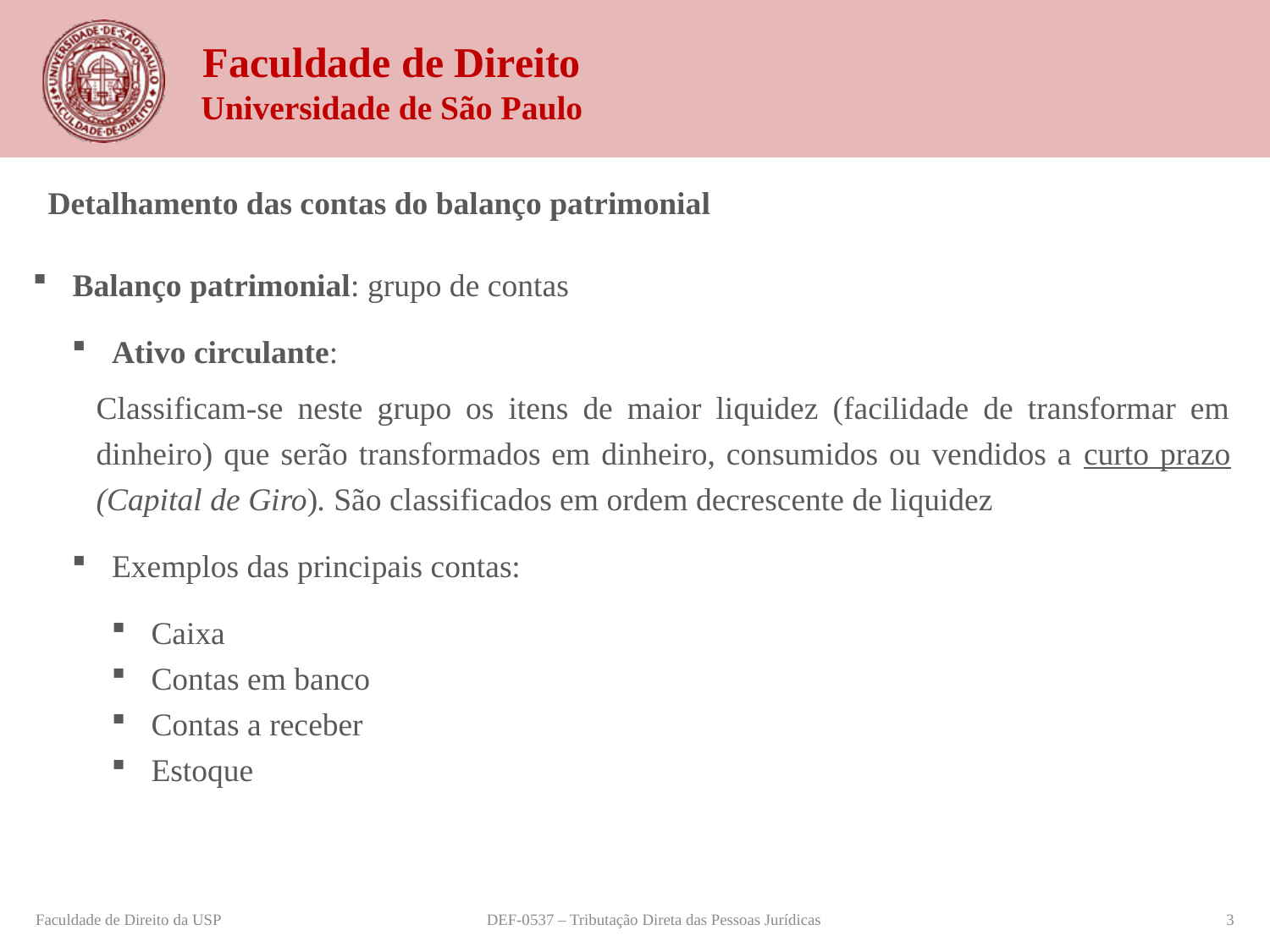

Detalhamento das contas do balanço patrimonial
Balanço patrimonial: grupo de contas
Ativo circulante:
Classificam-se neste grupo os itens de maior liquidez (facilidade de transformar em dinheiro) que serão transformados em dinheiro, consumidos ou vendidos a curto prazo (Capital de Giro). São classificados em ordem decrescente de liquidez
Exemplos das principais contas:
Caixa
Contas em banco
Contas a receber
Estoque
Faculdade de Direito da USP
DEF-0537 – Tributação Direta das Pessoas Jurídicas
3